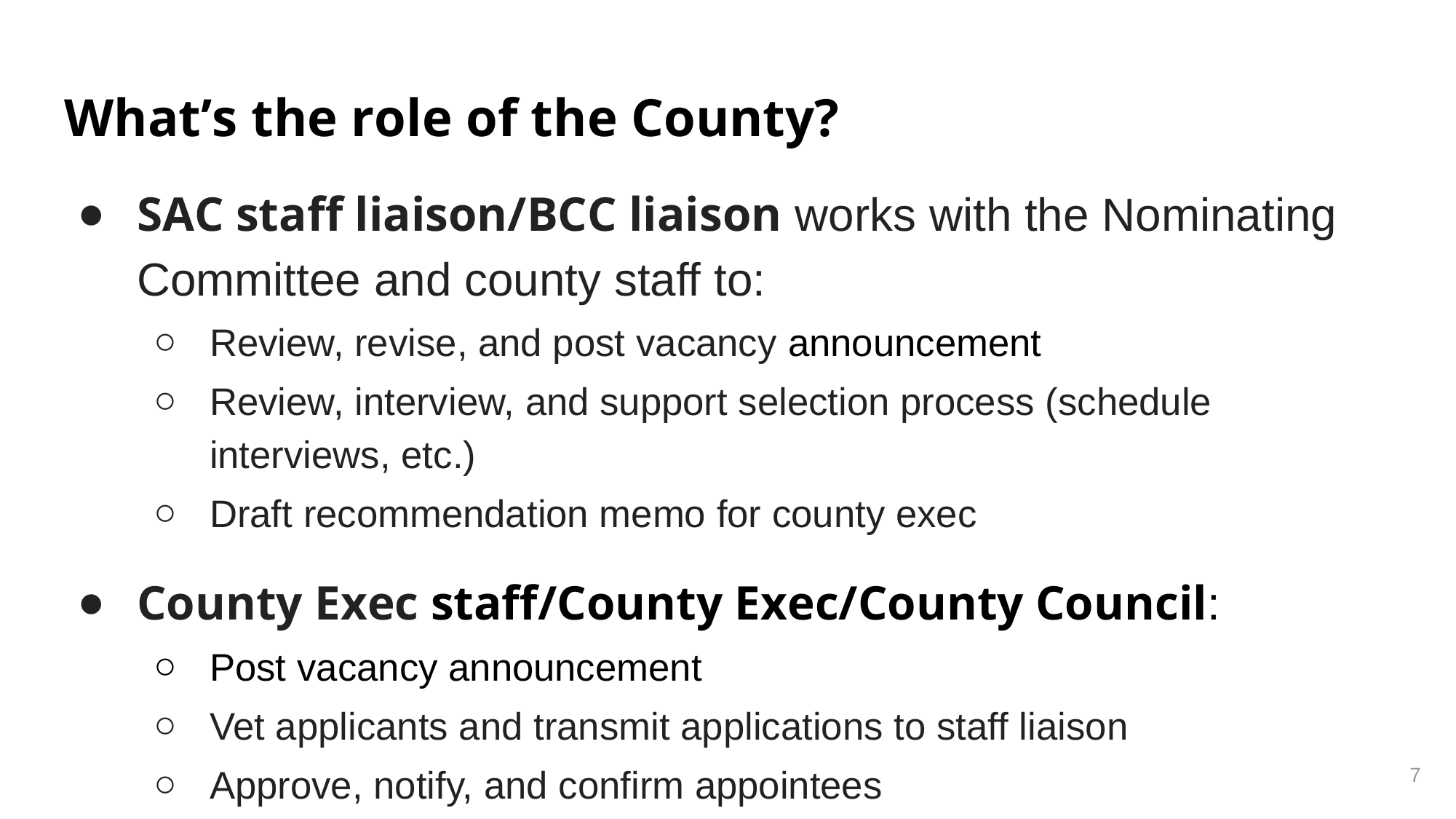

# What’s the role of the County?

SAC staff liaison/BCC liaison works with the Nominating Committee and county staff to:
Review, revise, and post vacancy announcement
Review, interview, and support selection process (schedule interviews, etc.)
Draft recommendation memo for county exec
County Exec staff/County Exec/County Council:
Post vacancy announcement
Vet applicants and transmit applications to staff liaison
Approve, notify, and confirm appointees

7